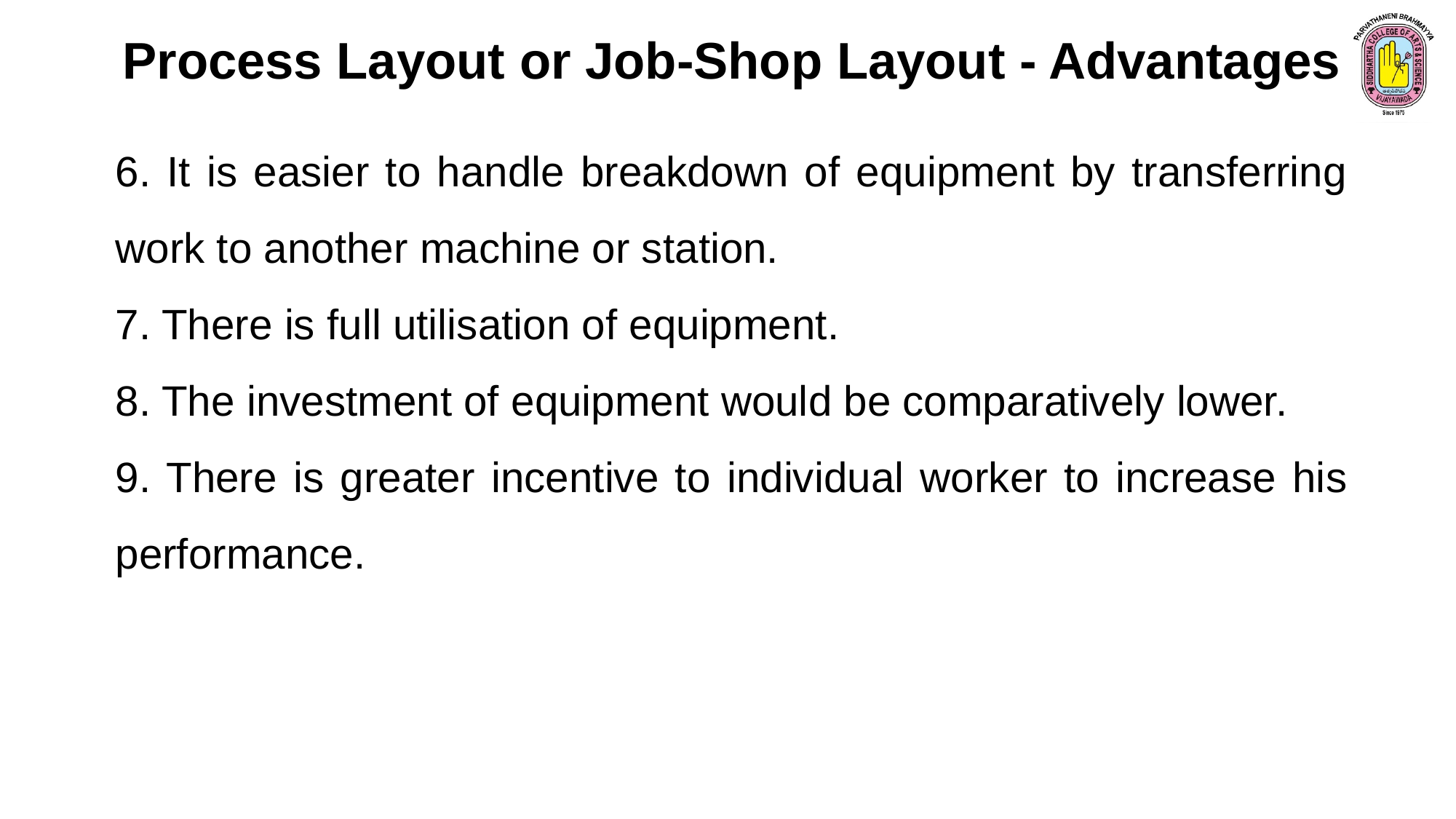

Process Layout or Job-Shop Layout - Advantages
6. It is easier to handle breakdown of equipment by transferring work to another machine or station.
7. There is full utilisation of equipment.
8. The investment of equipment would be comparatively lower.
9. There is greater incentive to individual worker to increase his performance.